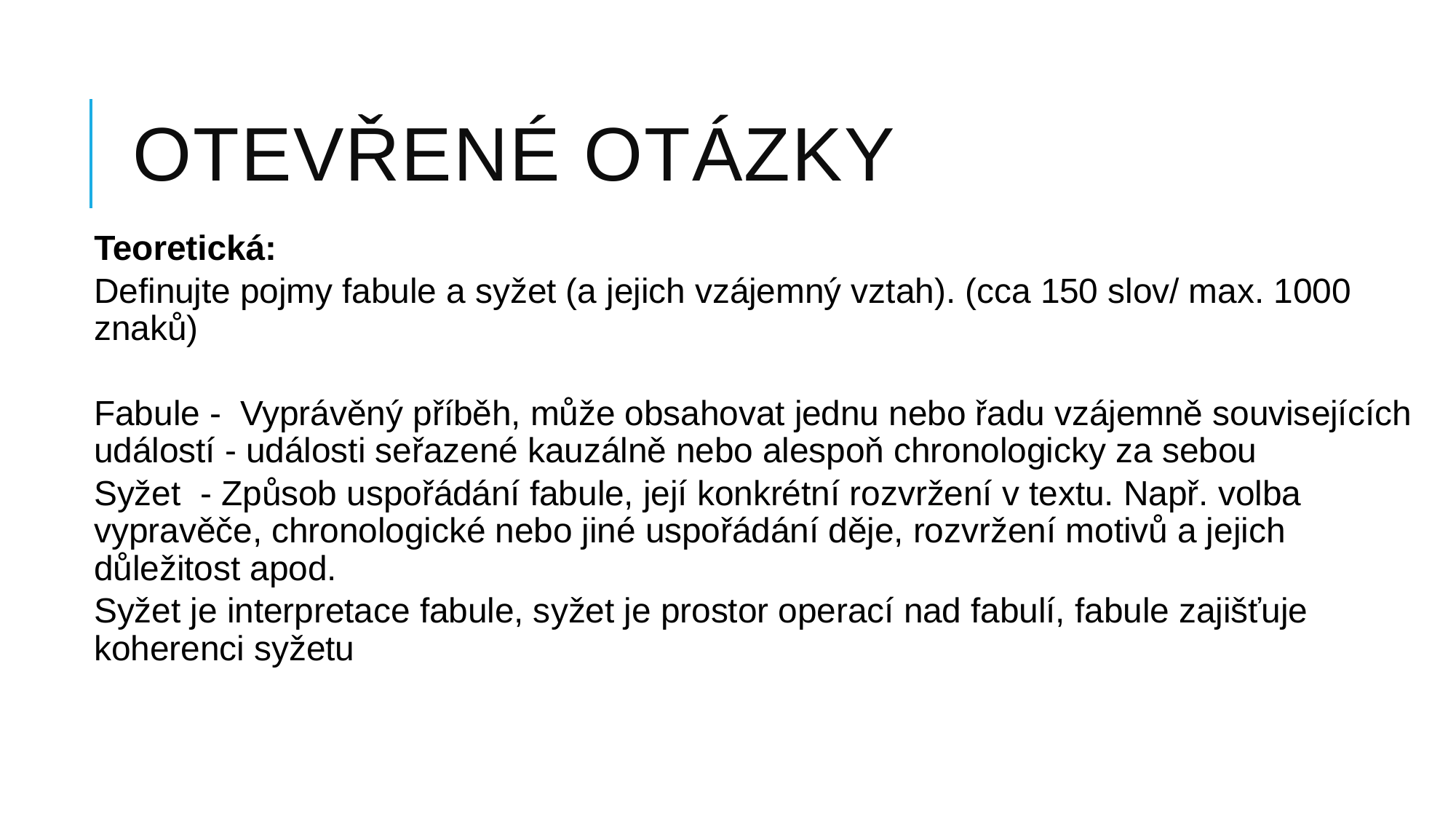

# OTEVŘENÉ OTÁZKY

Teoretická:
Definujte pojmy fabule a syžet (a jejich vzájemný vztah). (cca 150 slov/ max. 1000 znaků)

Fabule -  Vyprávěný příběh, může obsahovat jednu nebo řadu vzájemně souvisejících událostí - události seřazené kauzálně nebo alespoň chronologicky za sebou
Syžet  - Způsob uspořádání fabule, její konkrétní rozvržení v textu. Např. volba vypravěče, chronologické nebo jiné uspořádání děje, rozvržení motivů a jejich důležitost apod.
Syžet je interpretace fabule, syžet je prostor operací nad fabulí, fabule zajišťuje koherenci syžetu